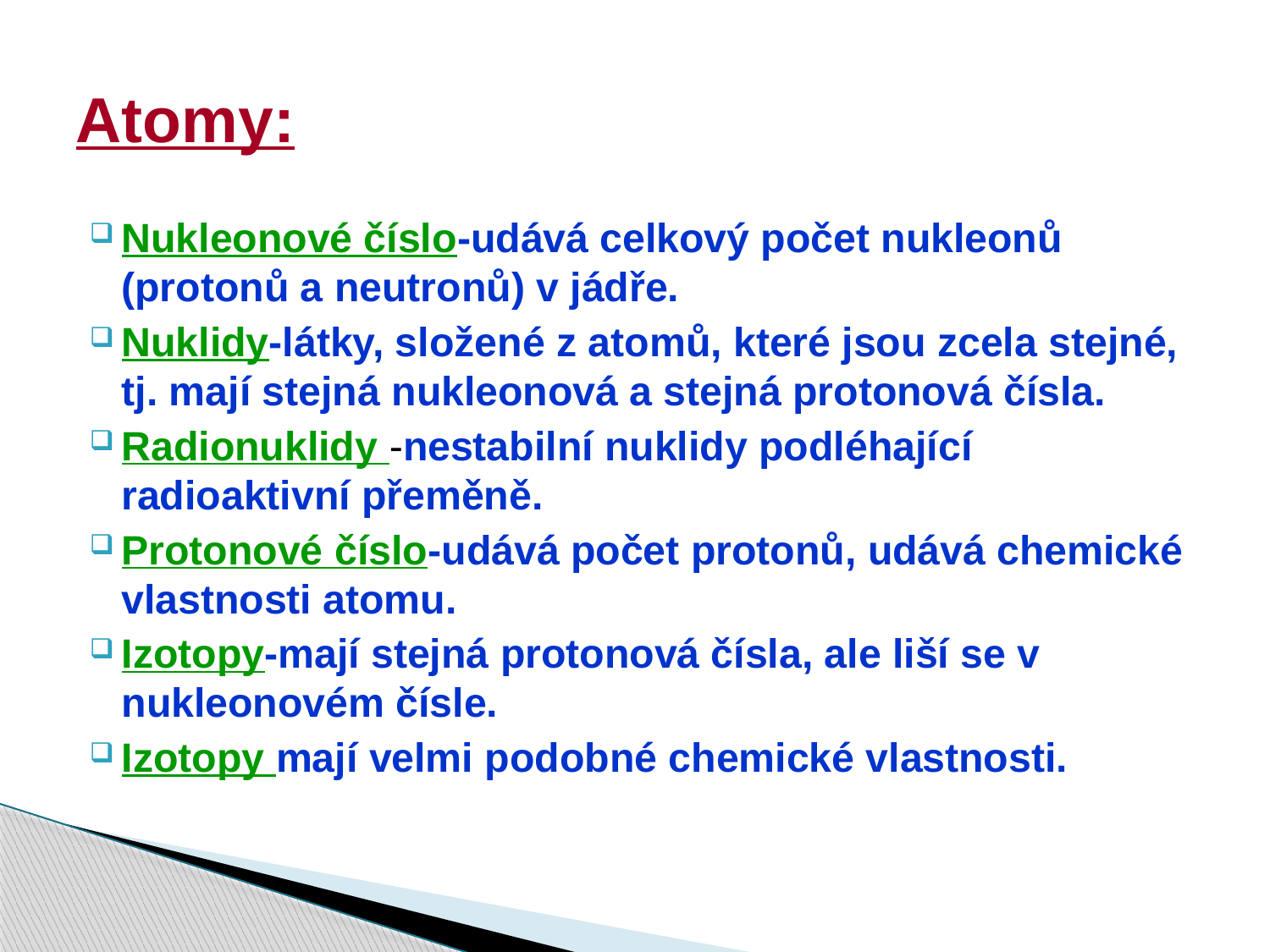

# Atomy:
Nukleonové číslo-udává celkový počet nukleonů (protonů a neutronů) v jádře.
Nuklidy-látky, složené z atomů, které jsou zcela stejné, tj. mají stejná nukleonová a stejná protonová čísla.
Radionuklidy -nestabilní nuklidy podléhající radioaktivní přeměně.
Protonové číslo-udává počet protonů, udává chemické vlastnosti atomu.
Izotopy-mají stejná protonová čísla, ale liší se v nukleonovém čísle.
Izotopy mají velmi podobné chemické vlastnosti.